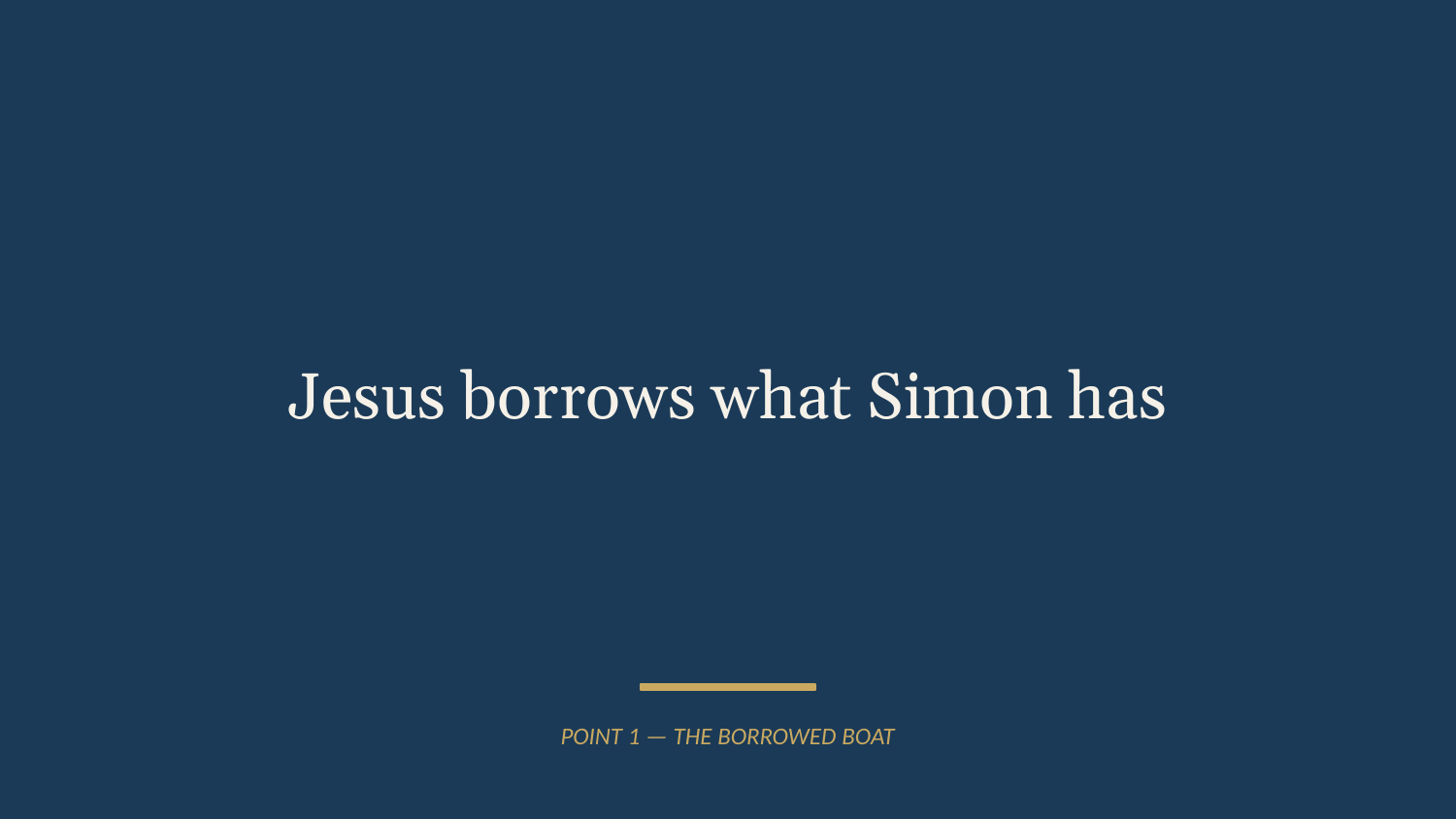

Jesus borrows what Simon has

POINT 1 — THE BORROWED BOAT